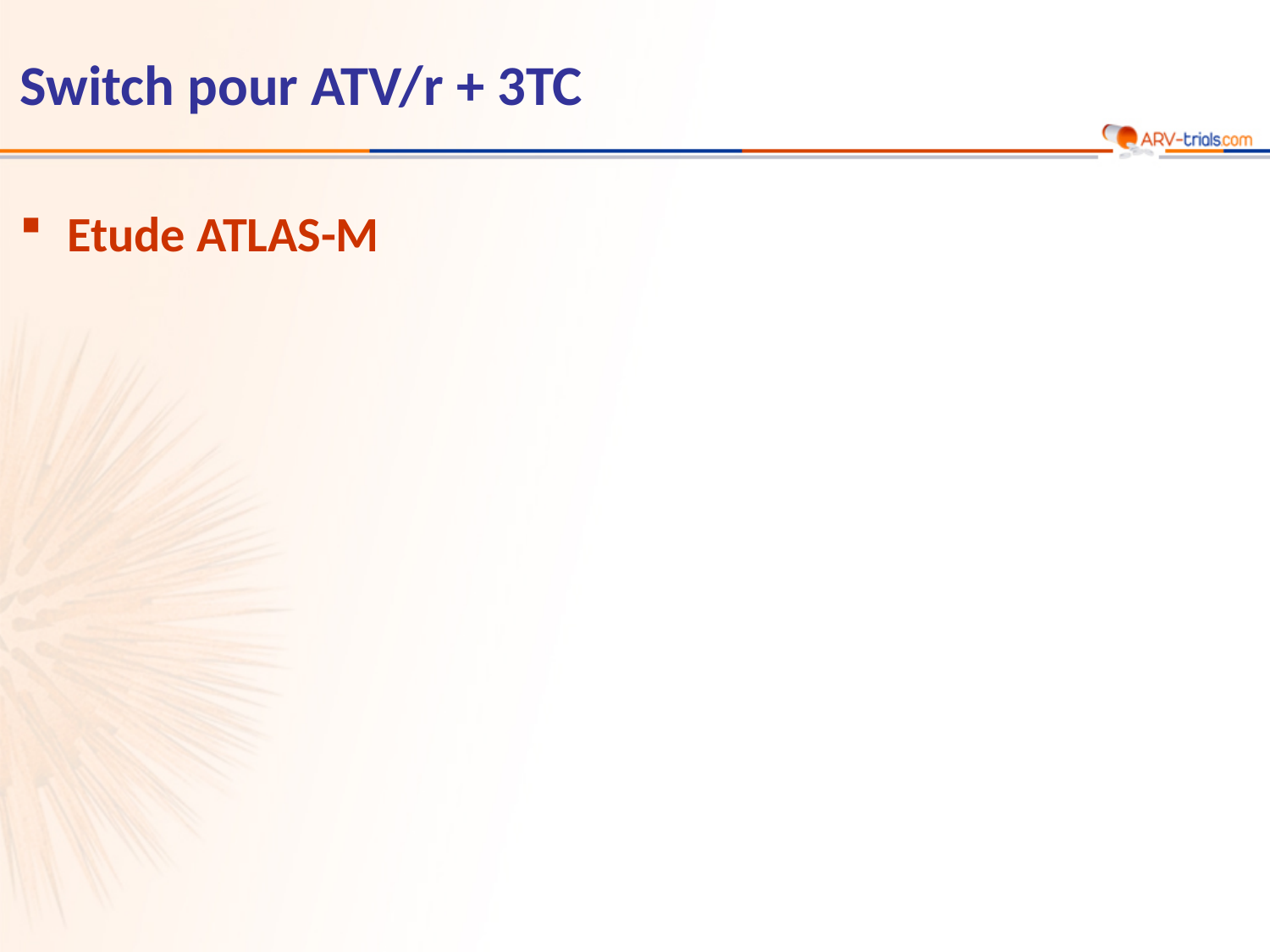

# Switch pour ATV/r + 3TC
Etude ATLAS-M